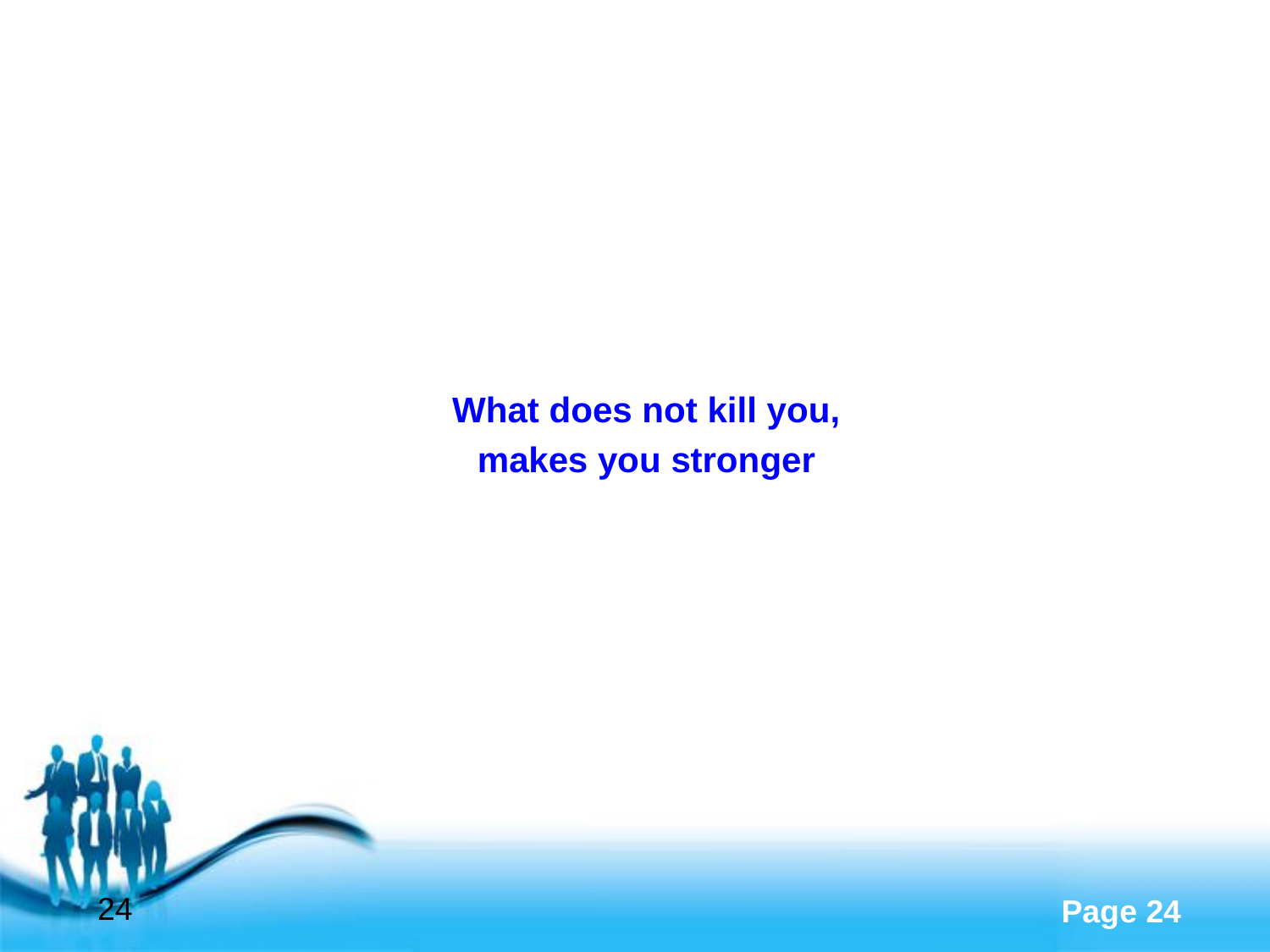

#
What does not kill you,
makes you stronger
24